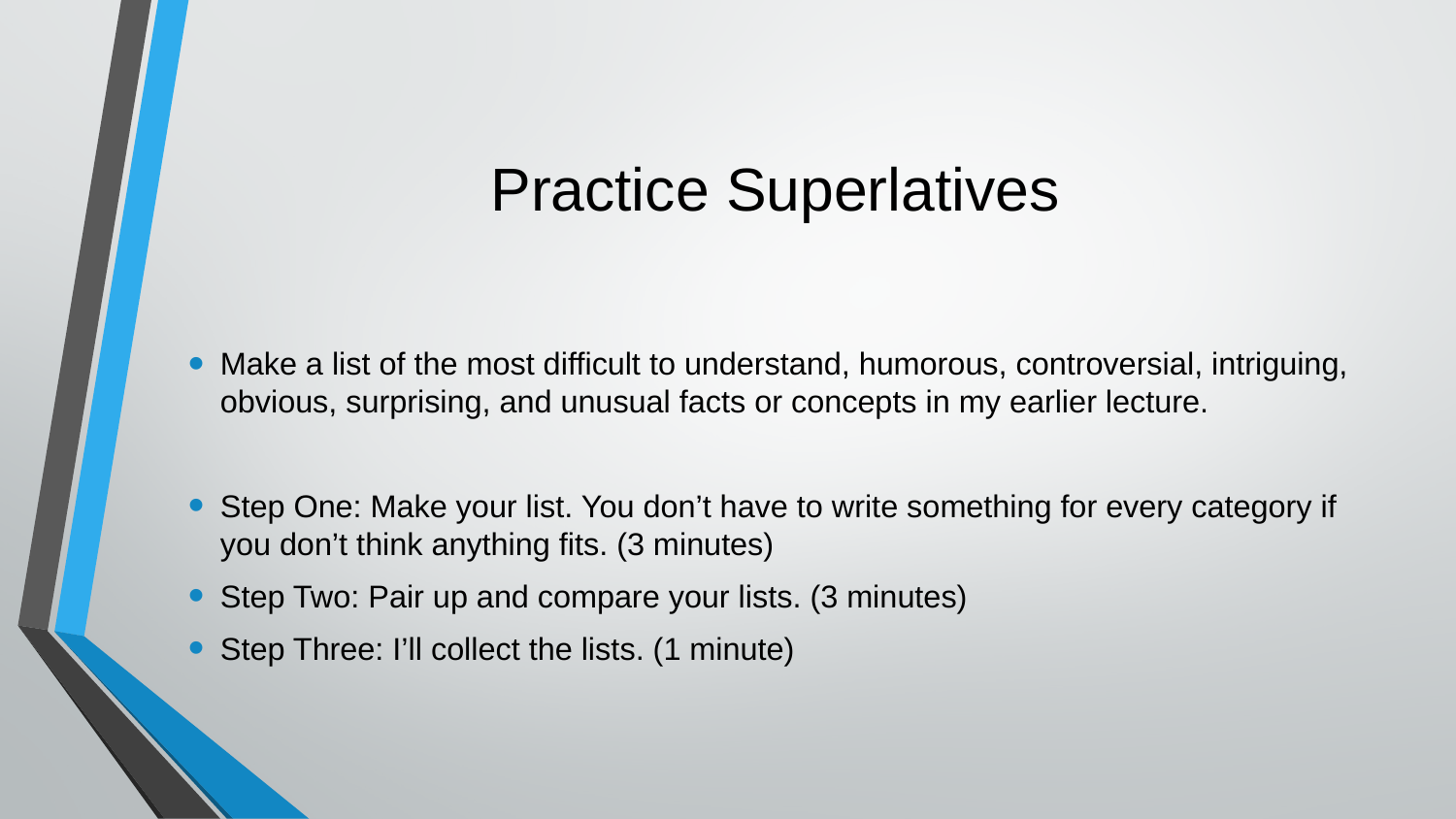

# Practice Superlatives
Make a list of the most difficult to understand, humorous, controversial, intriguing, obvious, surprising, and unusual facts or concepts in my earlier lecture.

Step One: Make your list. You don’t have to write something for every category if you don’t think anything fits. (3 minutes)
Step Two: Pair up and compare your lists. (3 minutes)
Step Three: I’ll collect the lists. (1 minute)